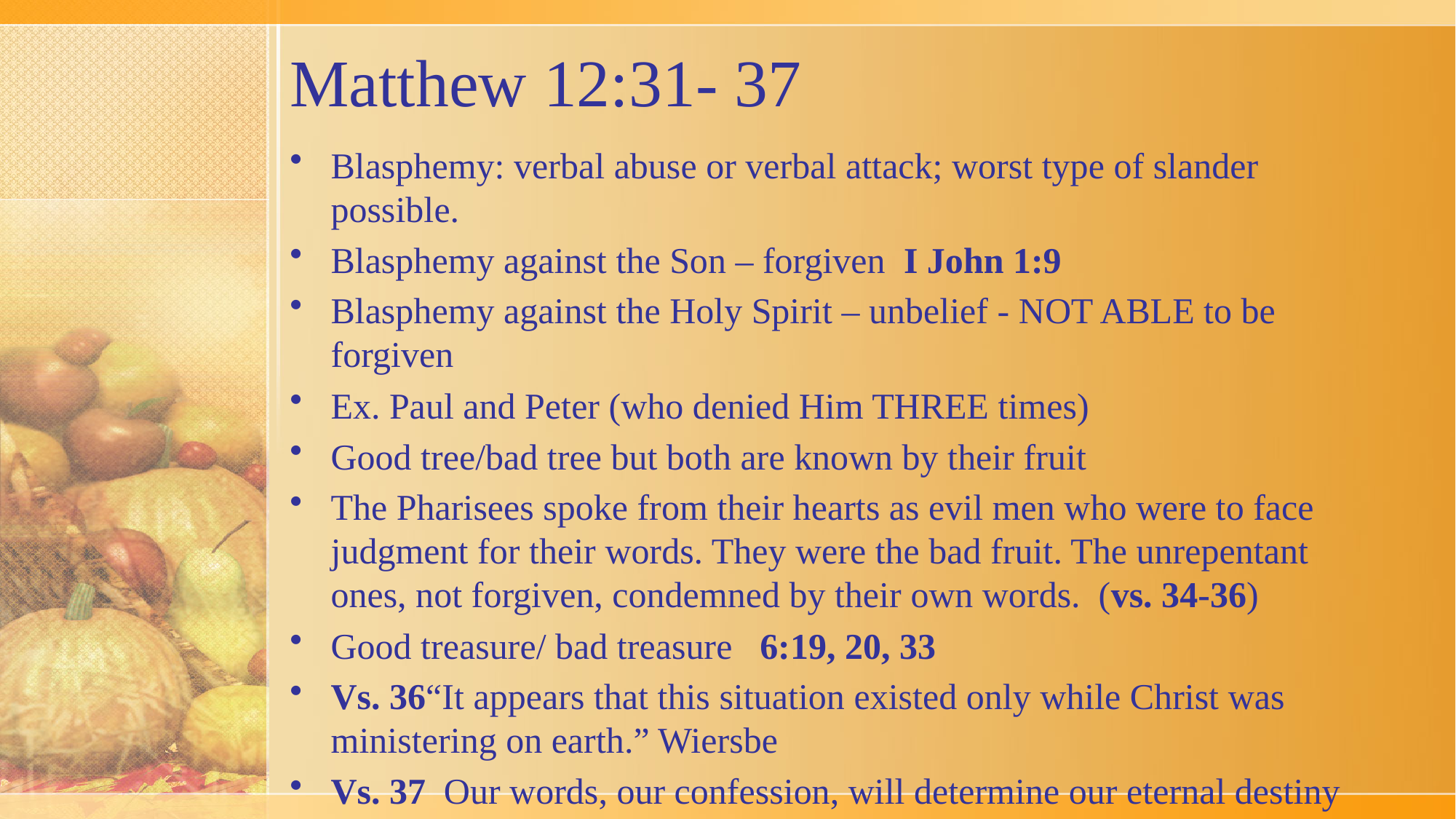

# Matthew 12:31- 37
Blasphemy: verbal abuse or verbal attack; worst type of slander possible.
Blasphemy against the Son – forgiven  I John 1:9
Blasphemy against the Holy Spirit – unbelief - NOT ABLE to be forgiven
Ex. Paul and Peter (who denied Him THREE times)
Good tree/bad tree but both are known by their fruit
The Pharisees spoke from their hearts as evil men who were to face judgment for their words. They were the bad fruit. The unrepentant ones, not forgiven, condemned by their own words.  (vs. 34-36)
Good treasure/ bad treasure   6:19, 20, 33
Vs. 36“It appears that this situation existed only while Christ was ministering on earth.” Wiersbe
Vs. 37  Our words, our confession, will determine our eternal destiny